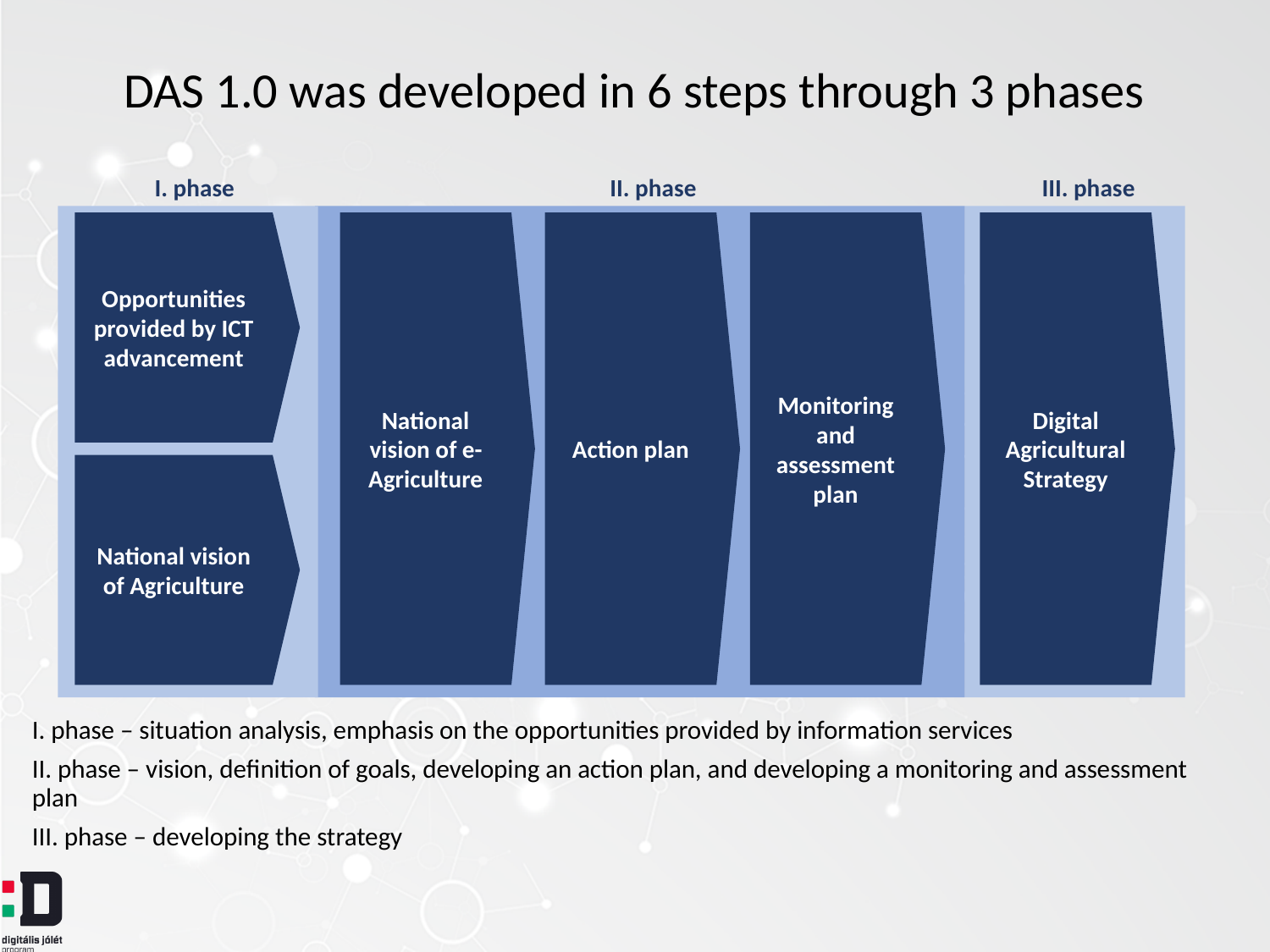

# DAS 1.0 was developed in 6 steps through 3 phases
II. phase
I. phase
III. phase

Opportunities provided by ICT advancement
National vision of e-Agriculture
Action plan
Monitoring and assessment plan
Digital Agricultural Strategy
National vision of Agriculture
I. phase – situation analysis, emphasis on the opportunities provided by information services
II. phase – vision, definition of goals, developing an action plan, and developing a monitoring and assessment plan
III. phase – developing the strategy